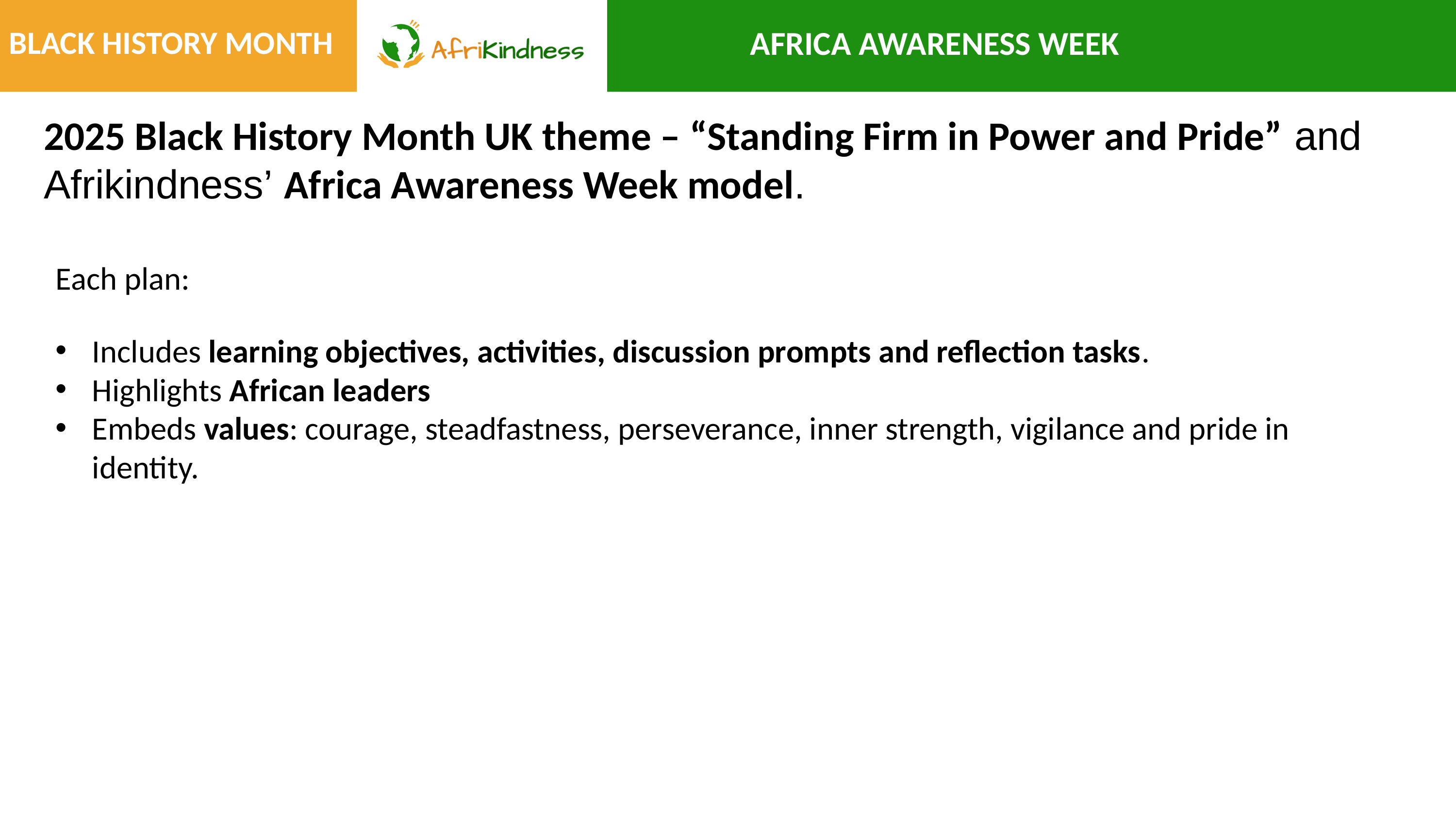

BLACK HISTORY MONTH
AFRICA AWARENESS WEEK
2025 Black History Month UK theme – “Standing Firm in Power and Pride” and Afrikindness’ Africa Awareness Week model.
Each plan:

Includes learning objectives, activities, discussion prompts and reflection tasks.
Highlights African leaders
Embeds values: courage, steadfastness, perseverance, inner strength, vigilance and pride in identity.